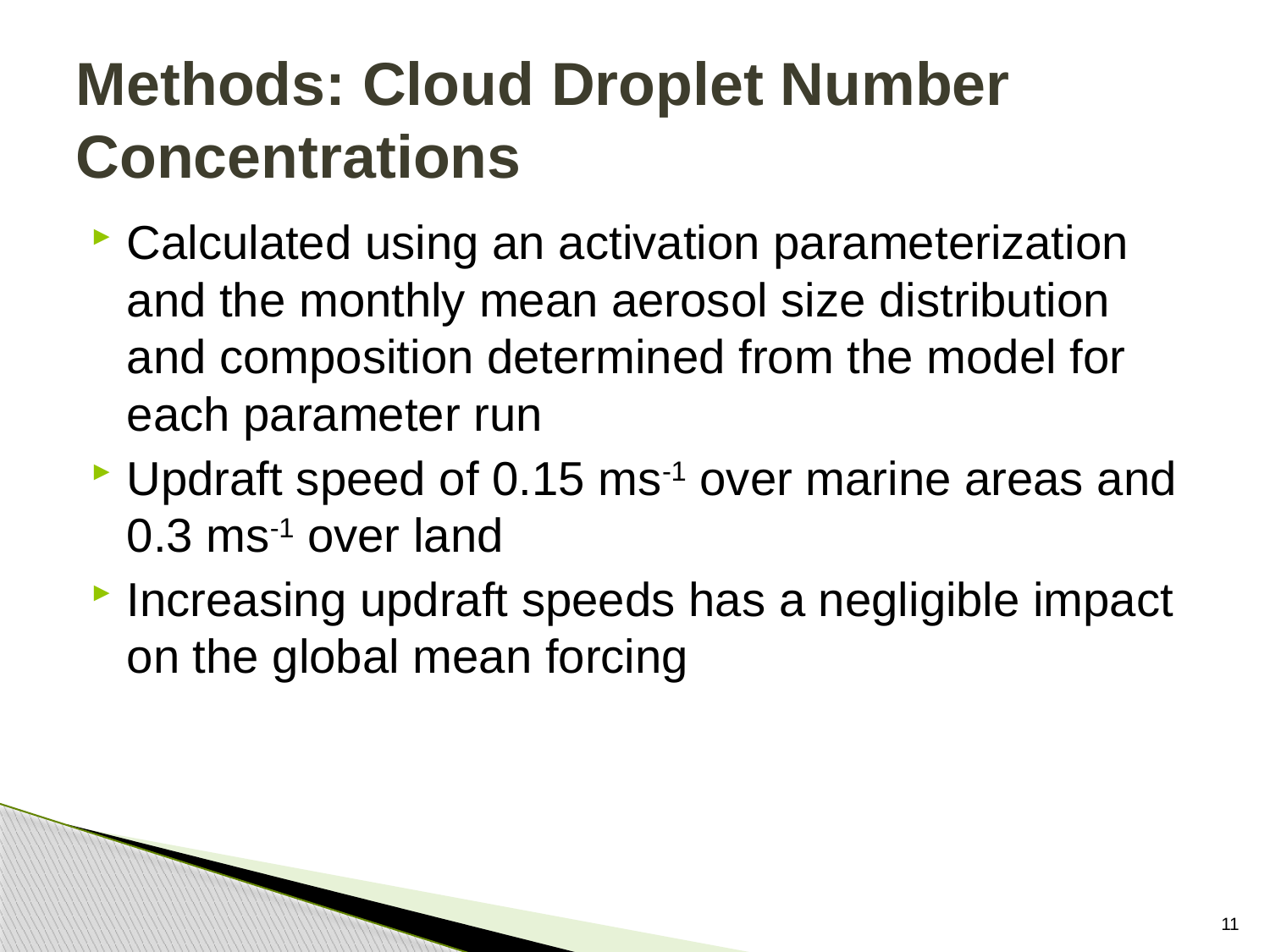

# Methods: Cloud Droplet Number Concentrations
Calculated using an activation parameterization and the monthly mean aerosol size distribution and composition determined from the model for each parameter run
Updraft speed of 0.15 ms-1 over marine areas and 0.3 ms-1 over land
Increasing updraft speeds has a negligible impact on the global mean forcing
11